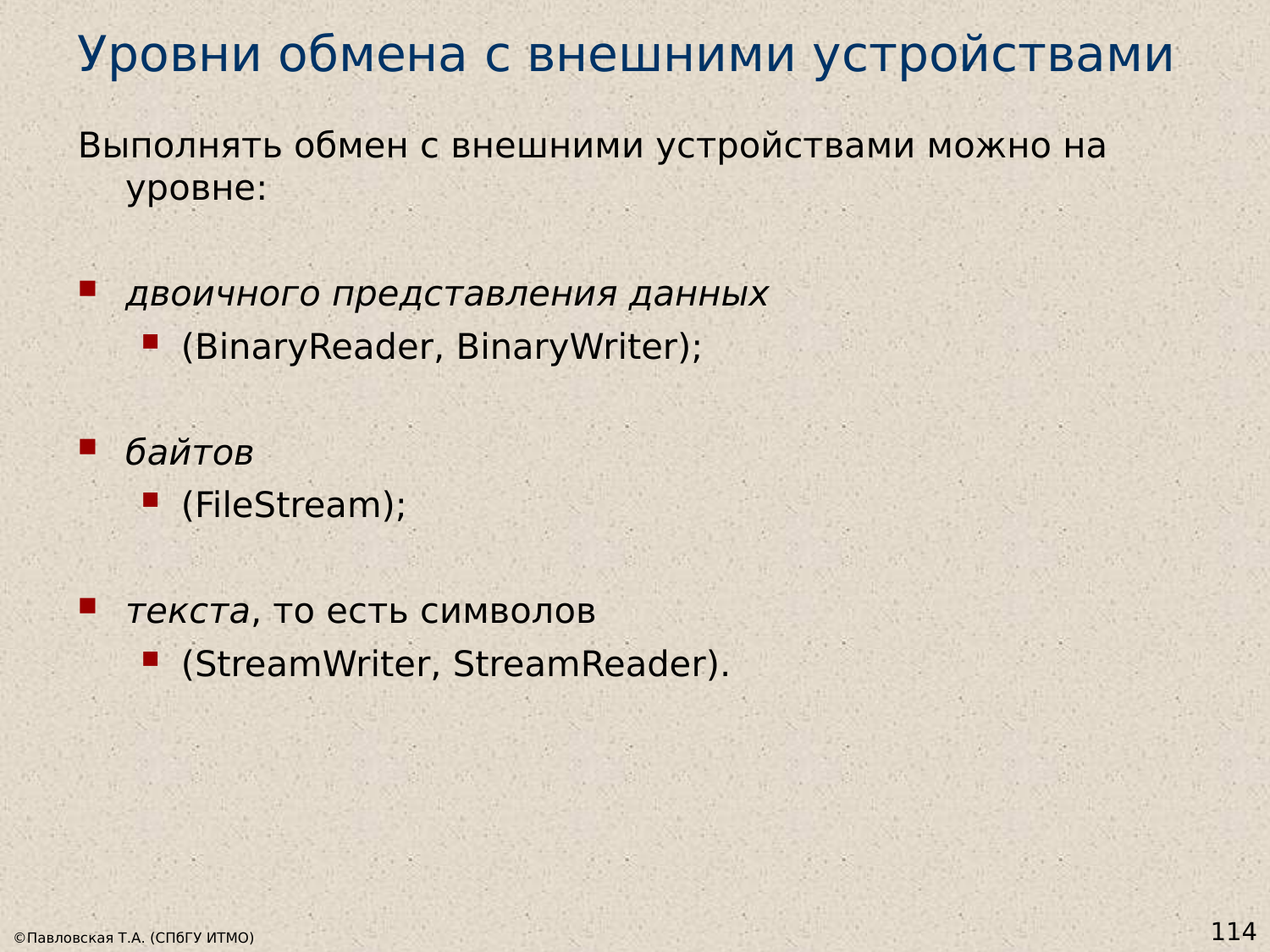

# Уровни обмена с внешними устройствами
Выполнять обмен с внешними устройствами можно на уровне:

двоичного представления данных
(BinaryReader, BinaryWriter);

байтов
(FileStream);

текста, то есть символов
(StreamWriter, StreamReader).
114
©Павловская Т.А. (СПбГУ ИТМО)